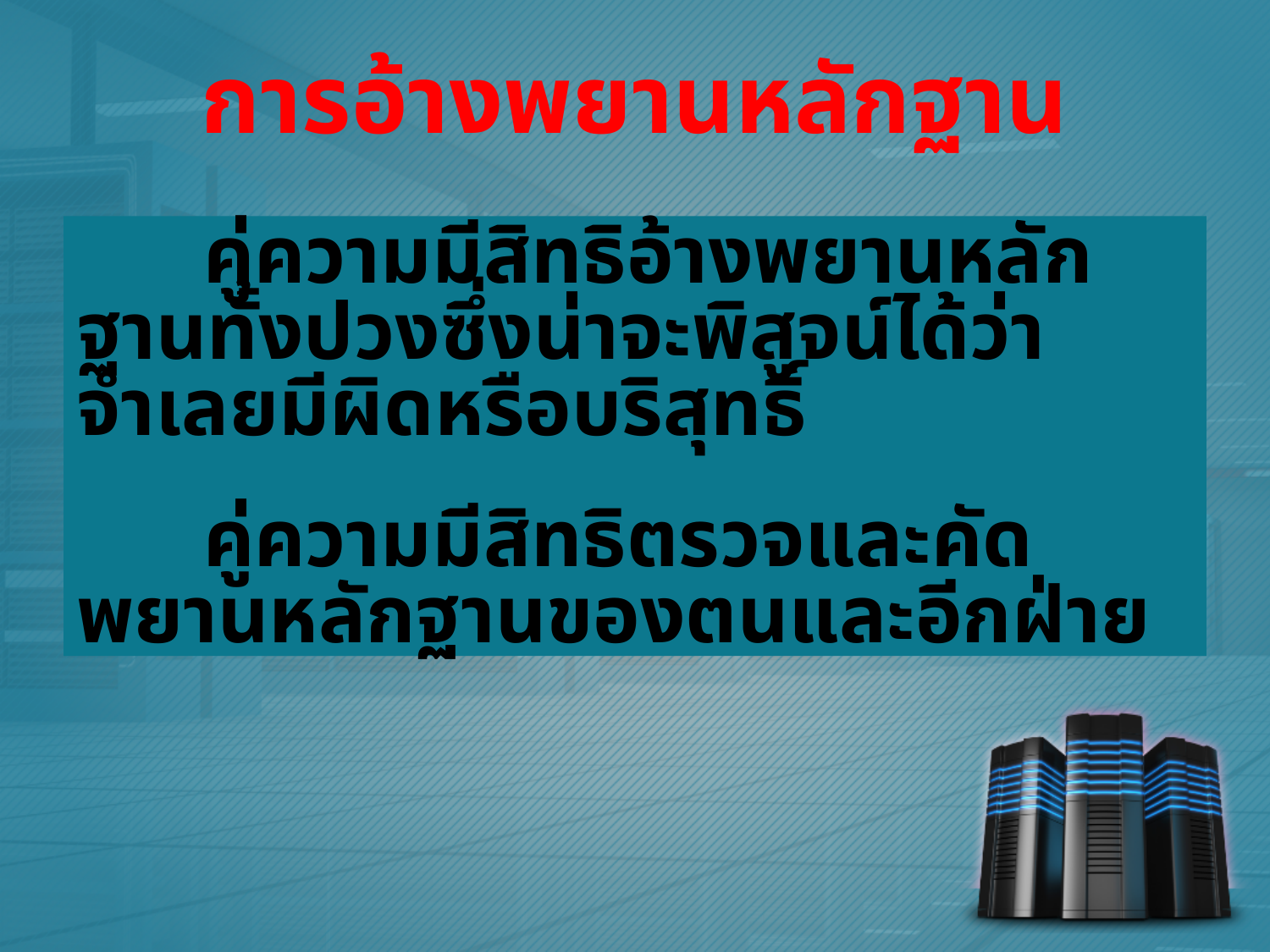

# การอ้างพยานหลักฐาน
	คู่ความมีสิทธิอ้างพยานหลักฐานทั้งปวงซึ่งน่าจะพิสูจน์ได้ว่าจำเลยมีผิดหรือบริสุทธิ์

	คู่ความมีสิทธิตรวจและคัดพยานหลักฐานของตนและอีกฝ่าย